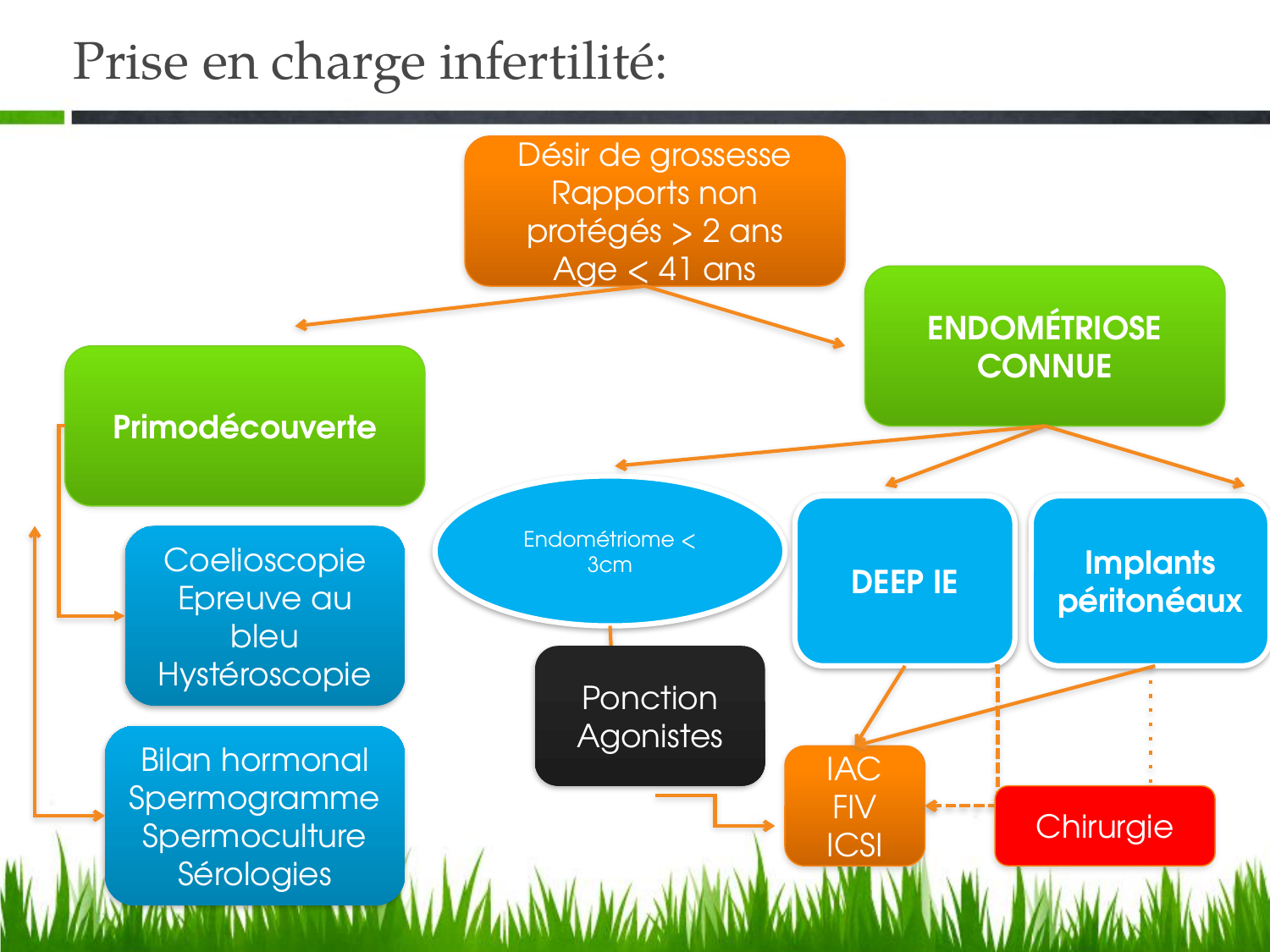

# Prise en charge infertilité:
Désir de grossesse
Rapports non protégés > 2 ans
Age < 41 ans
ENDOMÉTRIOSE CONNUE
Primodécouverte
Endométriome < 3cm
DEEP IE
Implants péritonéaux
Coelioscopie
Epreuve au bleu
Hystéroscopie
Ponction
Agonistes
Bilan hormonal
Spermogramme
Spermoculture
Sérologies
IAC
FIV
ICSI
Chirurgie